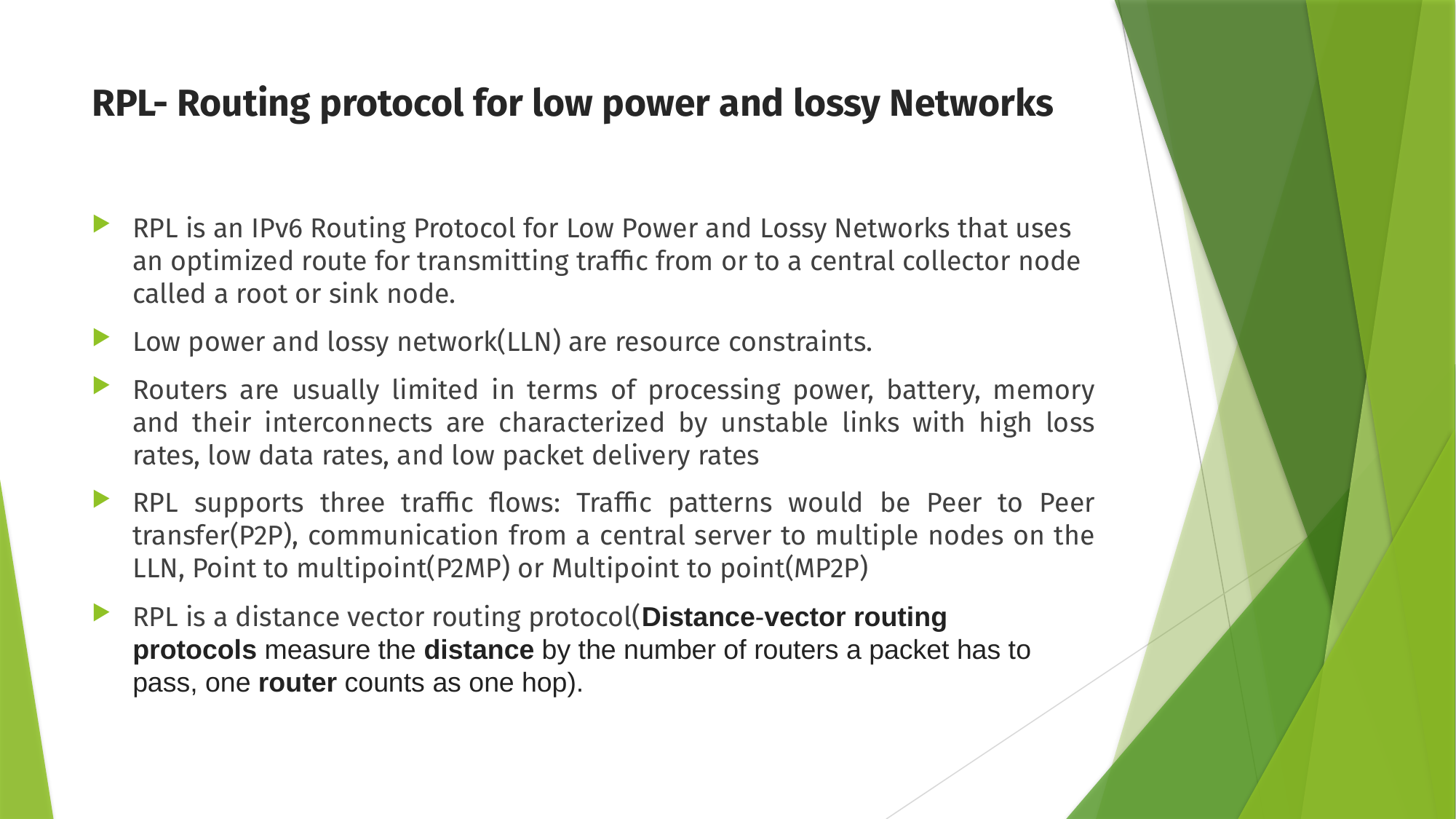

# RPL- Routing protocol for low power and lossy Networks
RPL is an IPv6 Routing Protocol for Low Power and Lossy Networks that uses an optimized route for transmitting traffic from or to a central collector node called a root or sink node.
Low power and lossy network(LLN) are resource constraints.
Routers are usually limited in terms of processing power, battery, memory and their interconnects are characterized by unstable links with high loss rates, low data rates, and low packet delivery rates
RPL supports three traffic flows: Traffic patterns would be Peer to Peer transfer(P2P), communication from a central server to multiple nodes on the LLN, Point to multipoint(P2MP) or Multipoint to point(MP2P)
RPL is a distance vector routing protocol(Distance-vector routing protocols measure the distance by the number of routers a packet has to pass, one router counts as one hop).